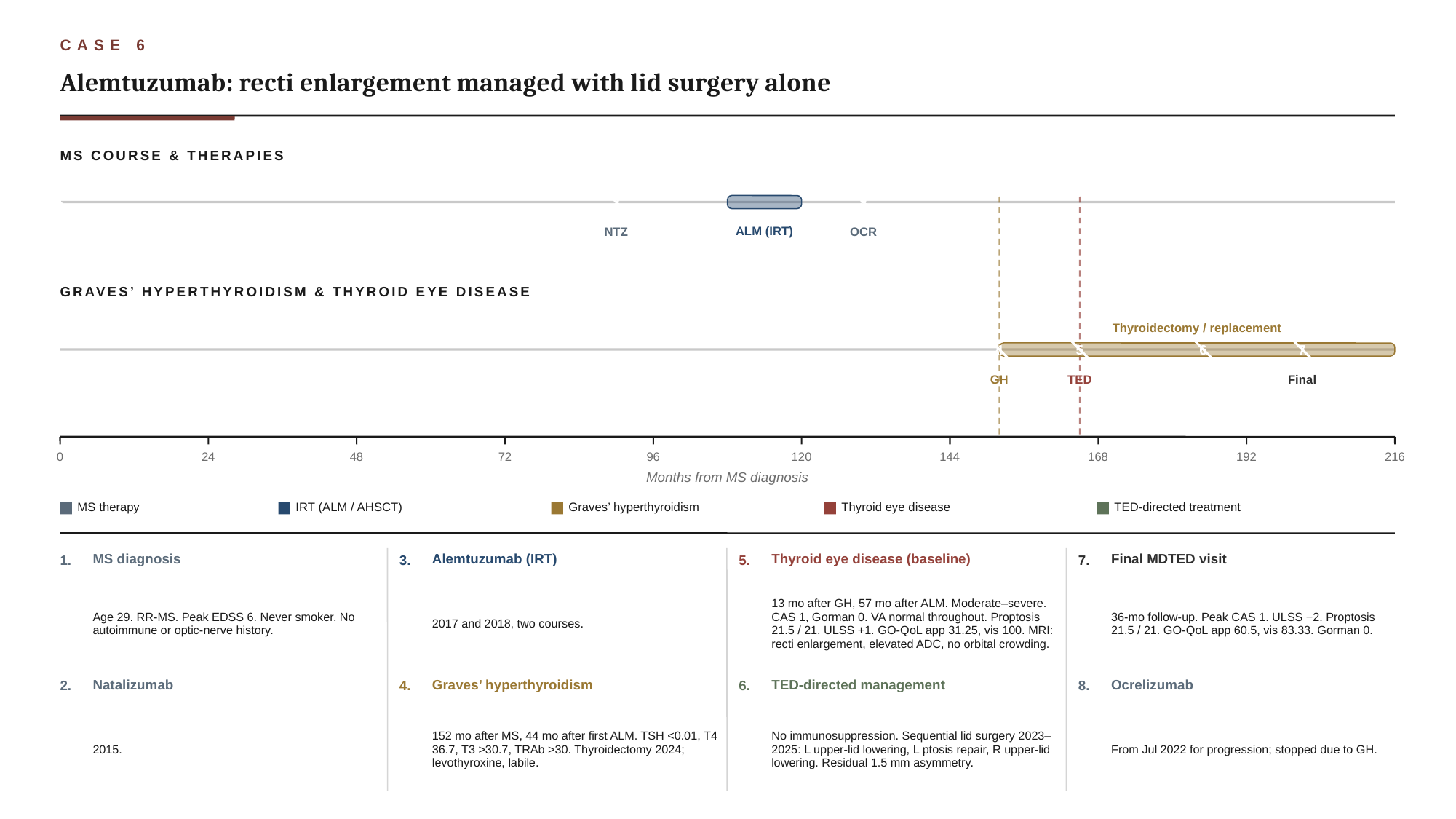

CASE 6
Alemtuzumab: recti enlargement managed with lid surgery alone

MS COURSE & THERAPIES

1

2

8

ALM (IRT)
NTZ
OCR
GRAVES’ HYPERTHYROIDISM & THYROID EYE DISEASE
Thyroidectomy / replacement

4

5

6

7

GH
TED
Final

0
24
48
72
96
120
144
168
192
216
Months from MS diagnosis
MS therapy
IRT (ALM / AHSCT)
Graves’ hyperthyroidism
Thyroid eye disease
TED-directed treatment

MS diagnosis
Alemtuzumab (IRT)
Thyroid eye disease (baseline)
Final MDTED visit
1.
3.
5.
7.
Age 29. RR-MS. Peak EDSS 6. Never smoker. No autoimmune or optic-nerve history.
2017 and 2018, two courses.
13 mo after GH, 57 mo after ALM. Moderate–severe. CAS 1, Gorman 0. VA normal throughout. Proptosis 21.5 / 21. ULSS +1. GO-QoL app 31.25, vis 100. MRI: recti enlargement, elevated ADC, no orbital crowding.
36-mo follow-up. Peak CAS 1. ULSS −2. Proptosis 21.5 / 21. GO-QoL app 60.5, vis 83.33. Gorman 0.
Natalizumab
Graves’ hyperthyroidism
TED-directed management
Ocrelizumab
2.
4.
6.
8.
2015.
152 mo after MS, 44 mo after first ALM. TSH <0.01, T4 36.7, T3 >30.7, TRAb >30. Thyroidectomy 2024; levothyroxine, labile.
No immunosuppression. Sequential lid surgery 2023–2025: L upper-lid lowering, L ptosis repair, R upper-lid lowering. Residual 1.5 mm asymmetry.
From Jul 2022 for progression; stopped due to GH.